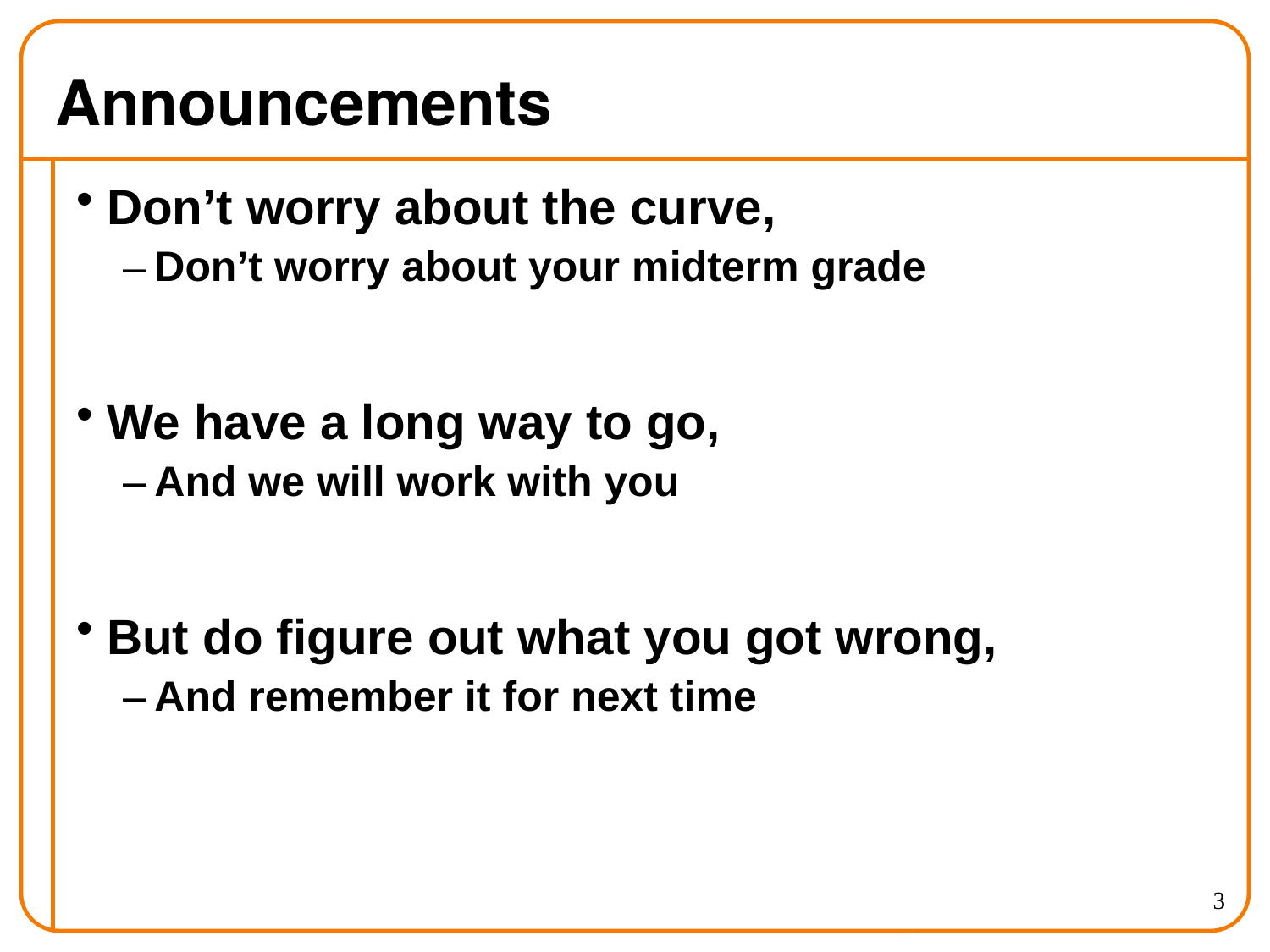

# Announcements
Don’t worry about the curve,
Don’t worry about your midterm grade

We have a long way to go,
And we will work with you

But do figure out what you got wrong,
And remember it for next time
3